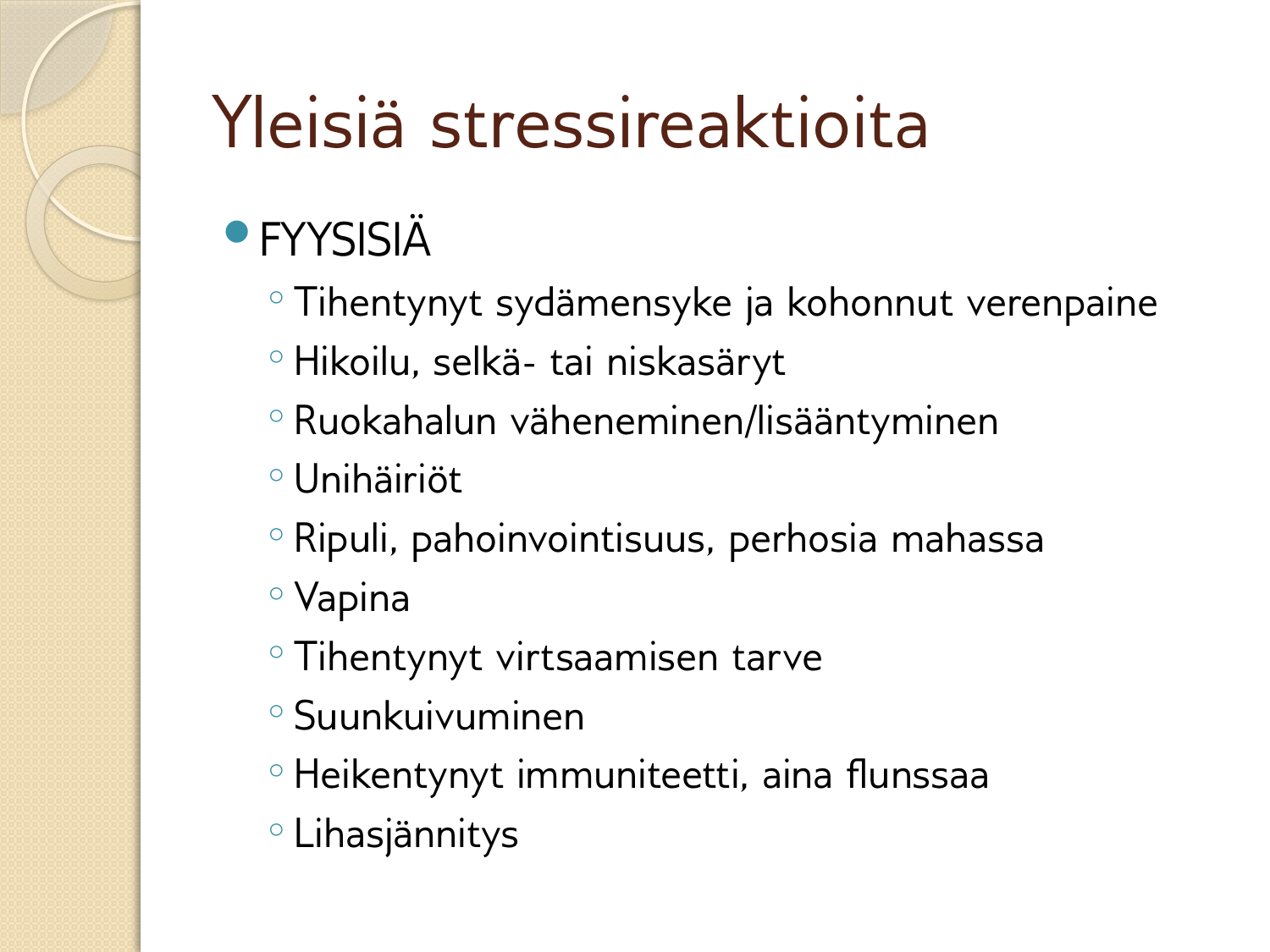

# Yleisiä stressireaktioita
FYYSISIÄ
Tihentynyt sydämensyke ja kohonnut verenpaine
Hikoilu, selkä- tai niskasäryt
Ruokahalun väheneminen/lisääntyminen
Unihäiriöt
Ripuli, pahoinvointisuus, perhosia mahassa
Vapina
Tihentynyt virtsaamisen tarve
Suunkuivuminen
Heikentynyt immuniteetti, aina flunssaa
Lihasjännitys